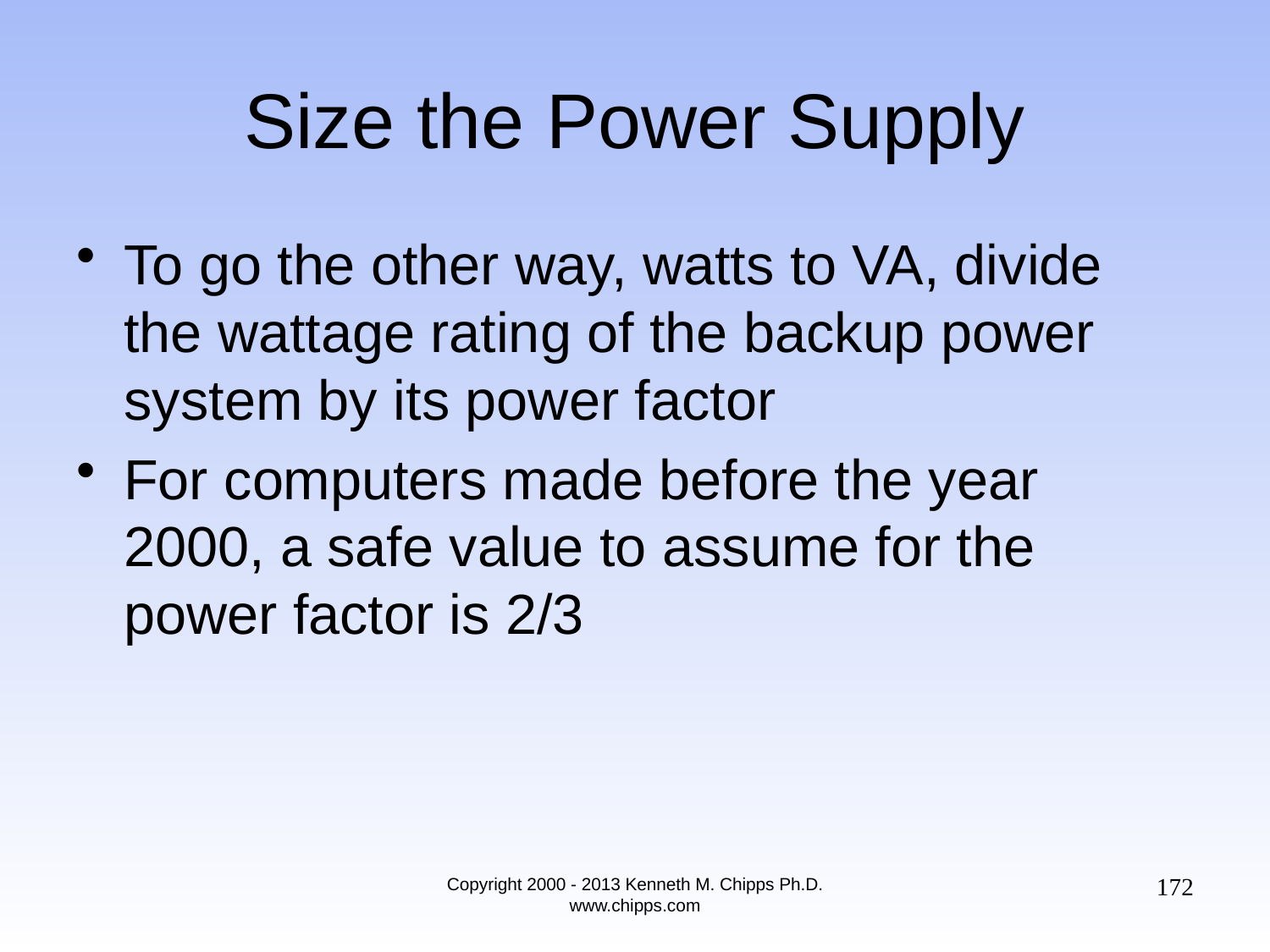

# Size the Power Supply
To go the other way, watts to VA, divide the wattage rating of the backup power system by its power factor
For computers made before the year 2000, a safe value to assume for the power factor is 2/3
172
Copyright 2000 - 2013 Kenneth M. Chipps Ph.D. www.chipps.com